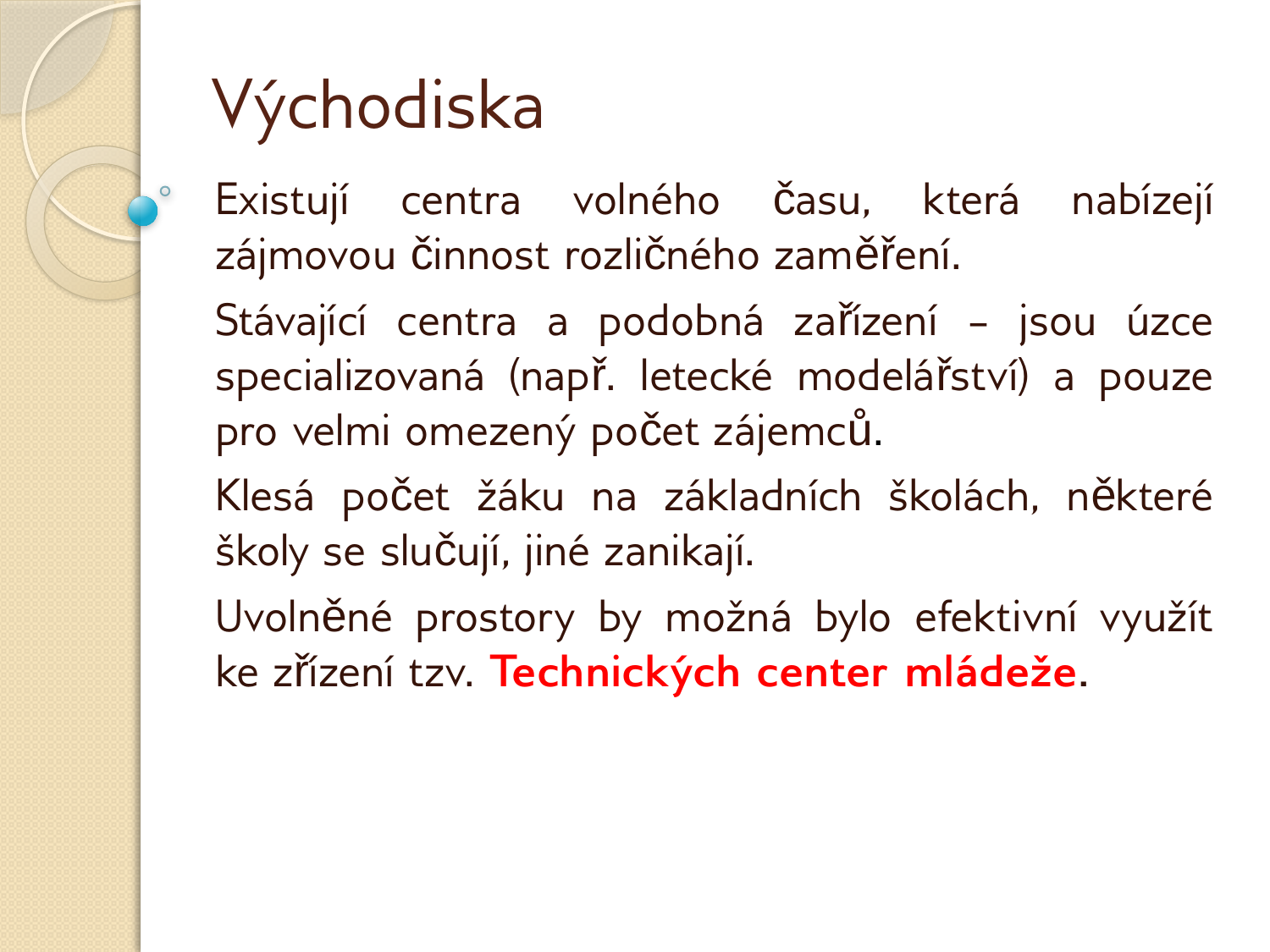

# Východiska
Existují centra volného času, která nabízejí zájmovou činnost rozličného zaměření.
Stávající centra a podobná zařízení – jsou úzce specializovaná (např. letecké modelářství) a pouze pro velmi omezený počet zájemců.
Klesá počet žáku na základních školách, některé školy se slučují, jiné zanikají.
Uvolněné prostory by možná bylo efektivní využít ke zřízení tzv. Technických center mládeže.